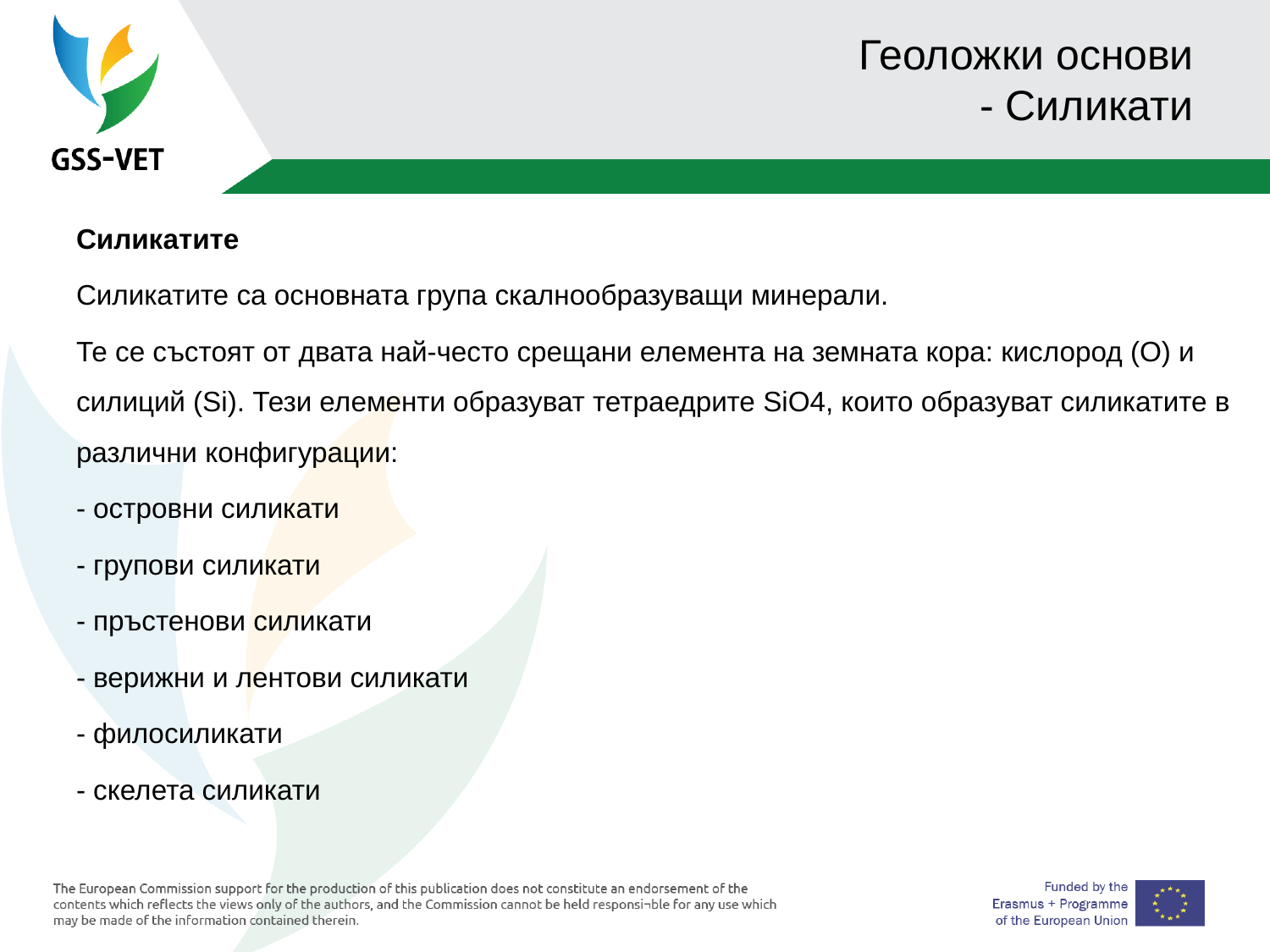

# Геоложки основи - Силикати
Силикатите
Силикатите са основната група скалнообразуващи минерали.
Те се състоят от двата най-често срещани елемента на земната кора: кислород (О) и силиций (Si). Тези елементи образуват тетраедрите SiO4, които образуват силикатите в различни конфигурации:
- островни силикати
- групови силикати
- пръстенови силикати
- верижни и лентови силикати
- филосиликати
- скелета силикати